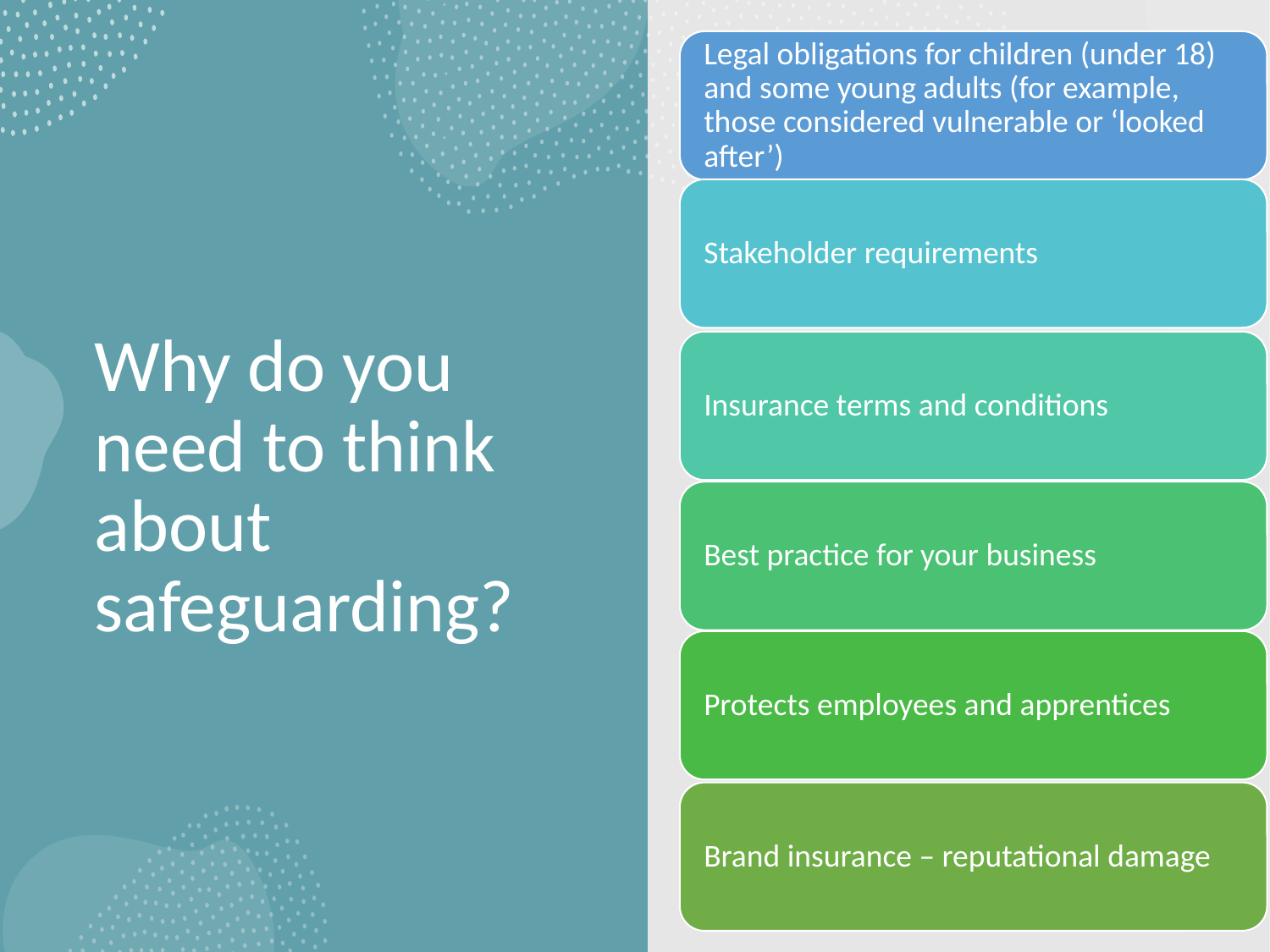

Legal obligations for children (under 18) and some young adults (for example, those considered vulnerable or ‘looked after’)
Stakeholder requirements
Insurance terms and conditions
Best practice for your business
Protects employees and apprentices
Brand insurance – reputational damage
# Why do you need to think about safeguarding?